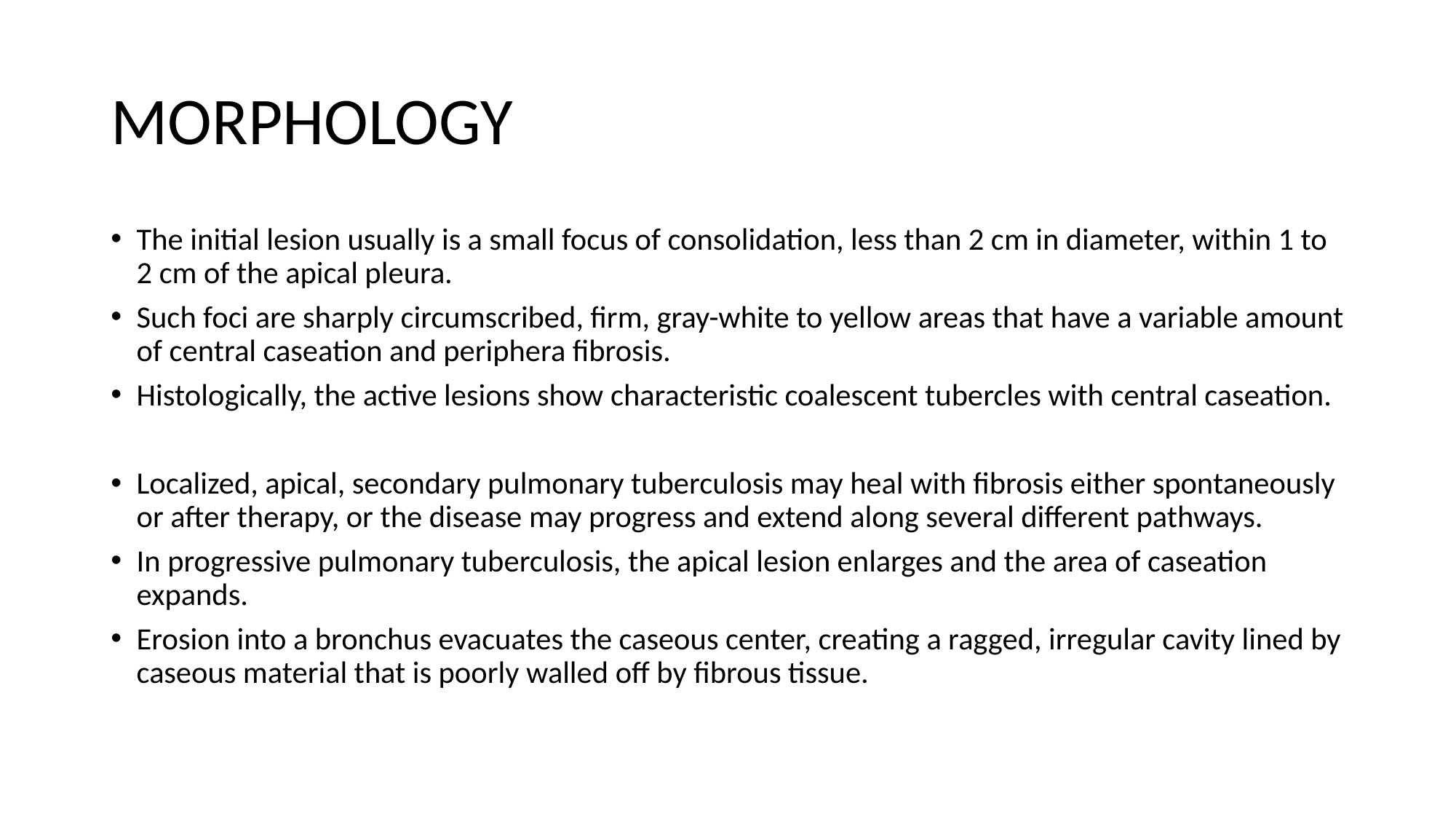

# MORPHOLOGY
The initial lesion usually is a small focus of consolidation, less than 2 cm in diameter, within 1 to 2 cm of the apical pleura.
Such foci are sharply circumscribed, firm, gray-white to yellow areas that have a variable amount of central caseation and periphera fibrosis.
Histologically, the active lesions show characteristic coalescent tubercles with central caseation.

Localized, apical, secondary pulmonary tuberculosis may heal with fibrosis either spontaneously or after therapy, or the disease may progress and extend along several different pathways.
In progressive pulmonary tuberculosis, the apical lesion enlarges and the area of caseation expands.
Erosion into a bronchus evacuates the caseous center, creating a ragged, irregular cavity lined by caseous material that is poorly walled off by fibrous tissue.